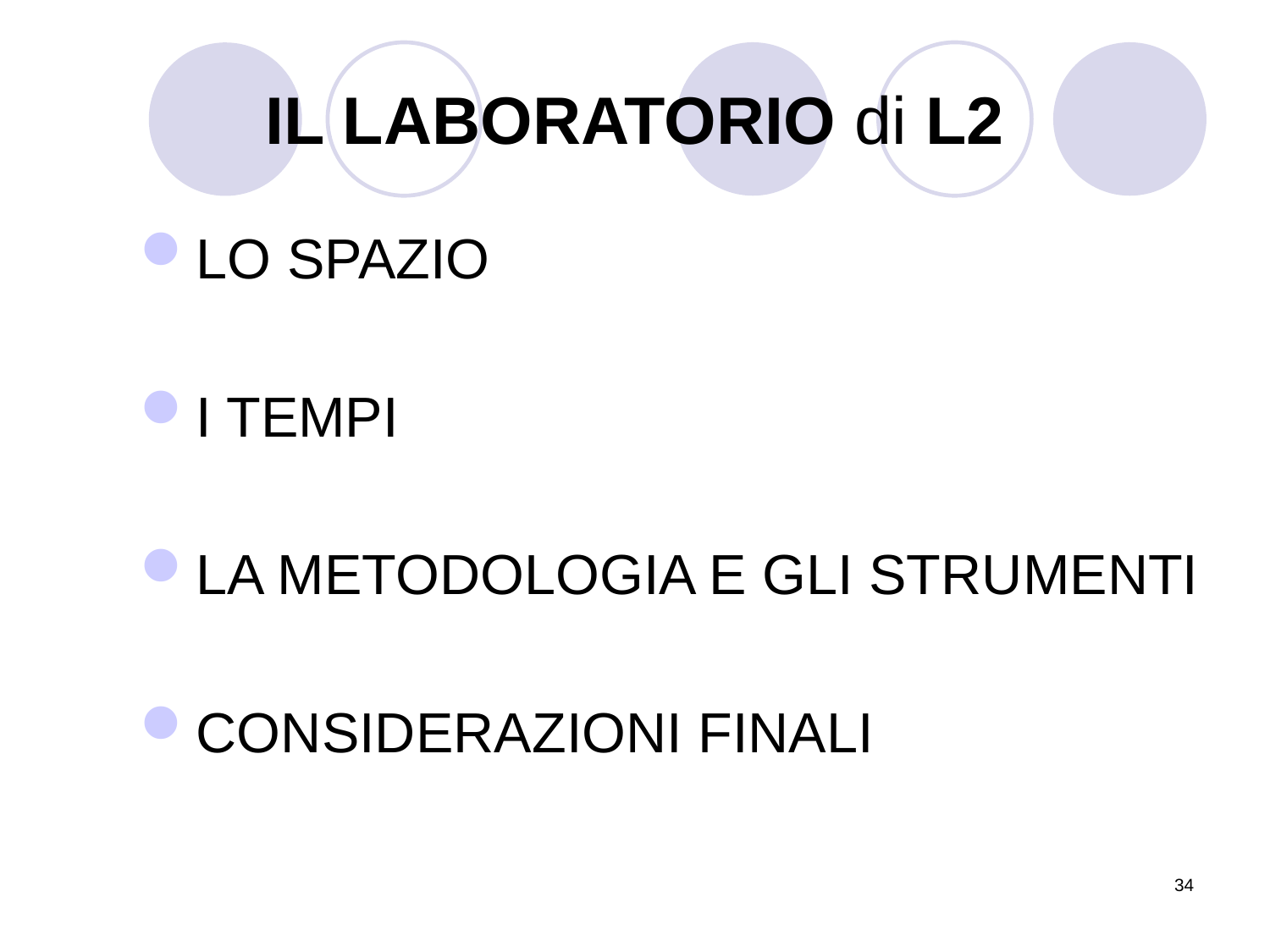

# IL LABORATORIO di L2
LO SPAZIO

I TEMPI

LA METODOLOGIA E GLI STRUMENTI

CONSIDERAZIONI FINALI
34